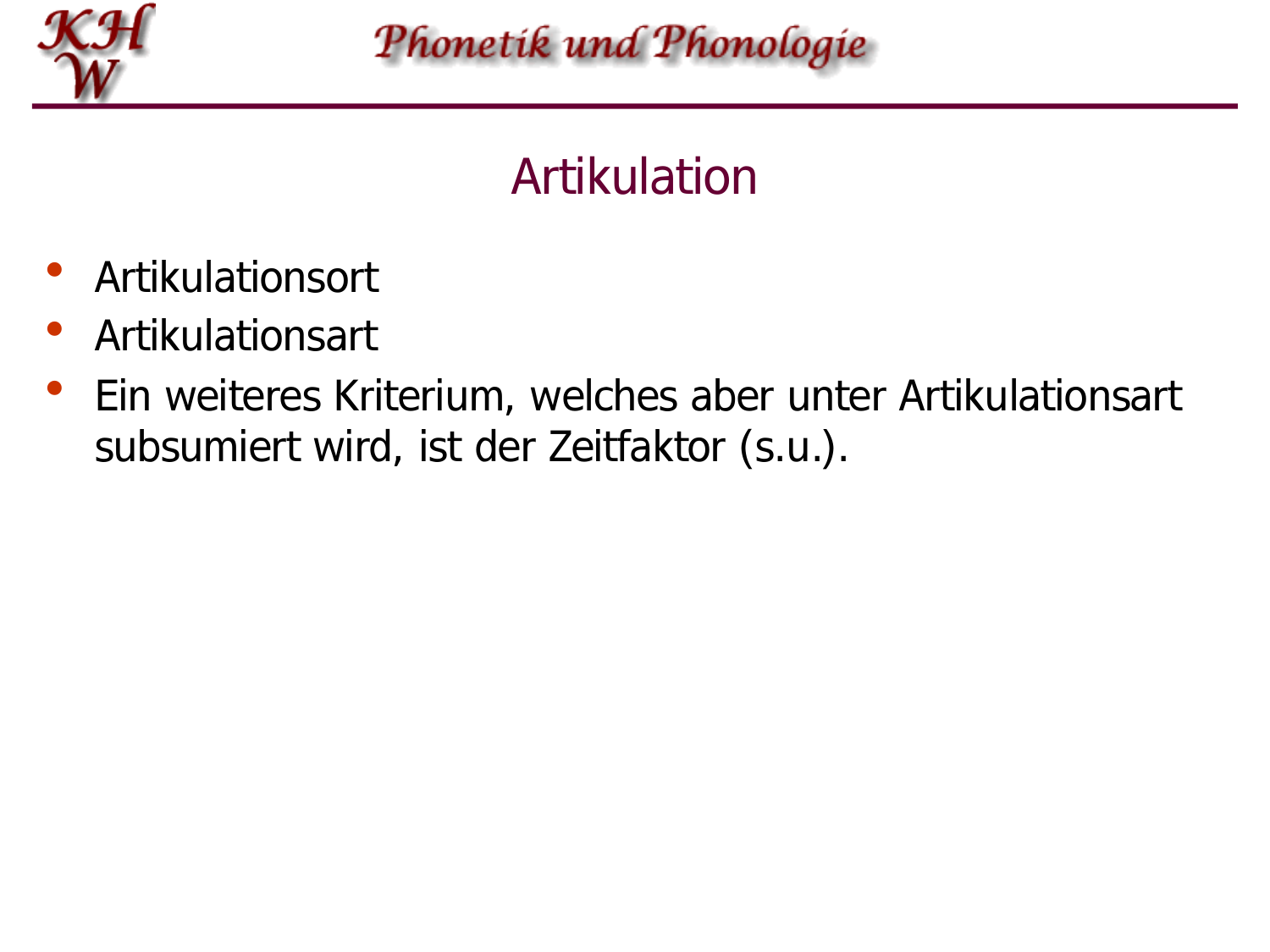

# Artikulation
Artikulationsort
Artikulationsart
Ein weiteres Kriterium, welches aber unter Artikulationsart subsumiert wird, ist der Zeitfaktor (s.u.).